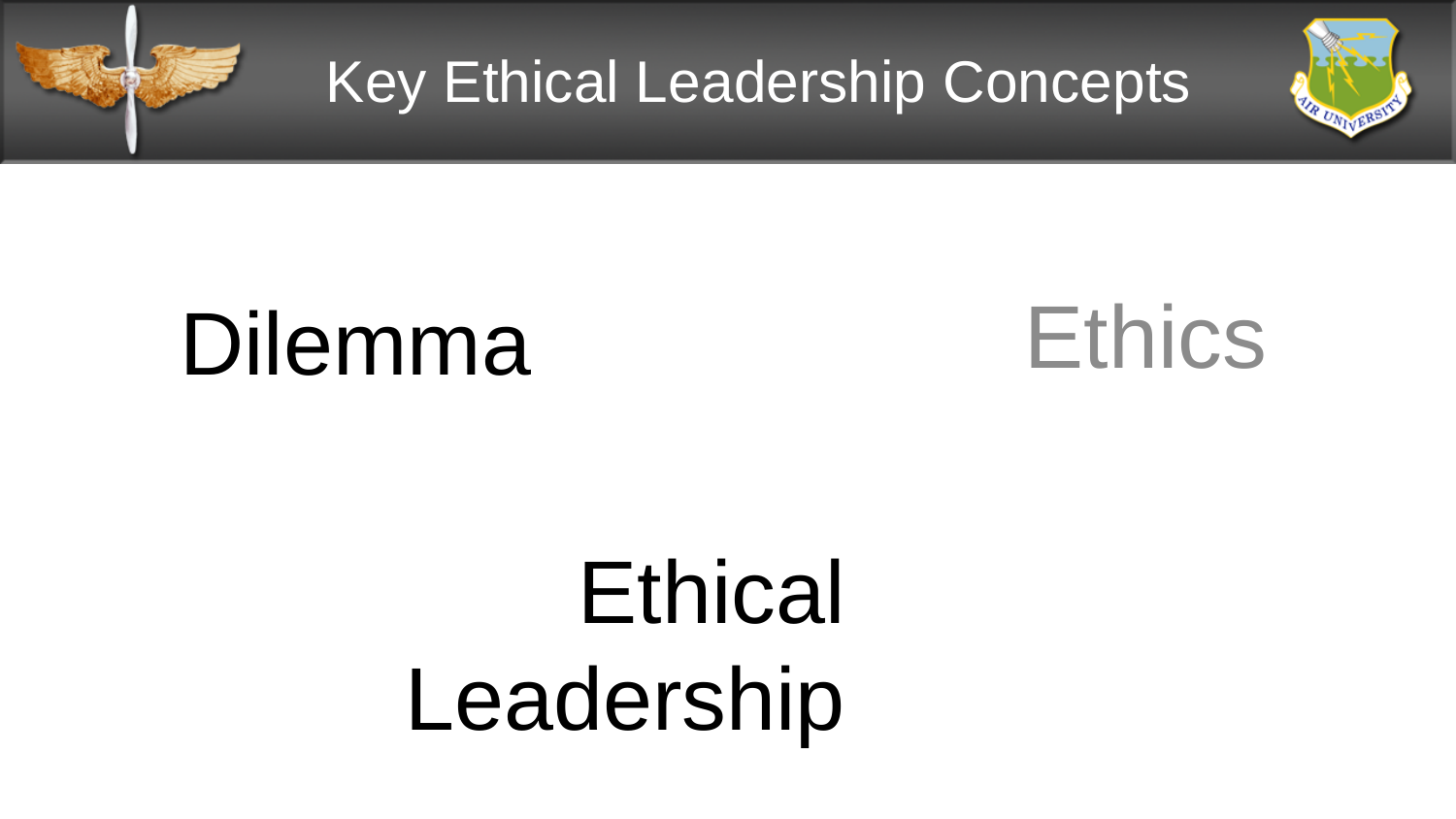

# Key Ethical Leadership Concepts

Dilemma

Ethical Leadership

Ethics